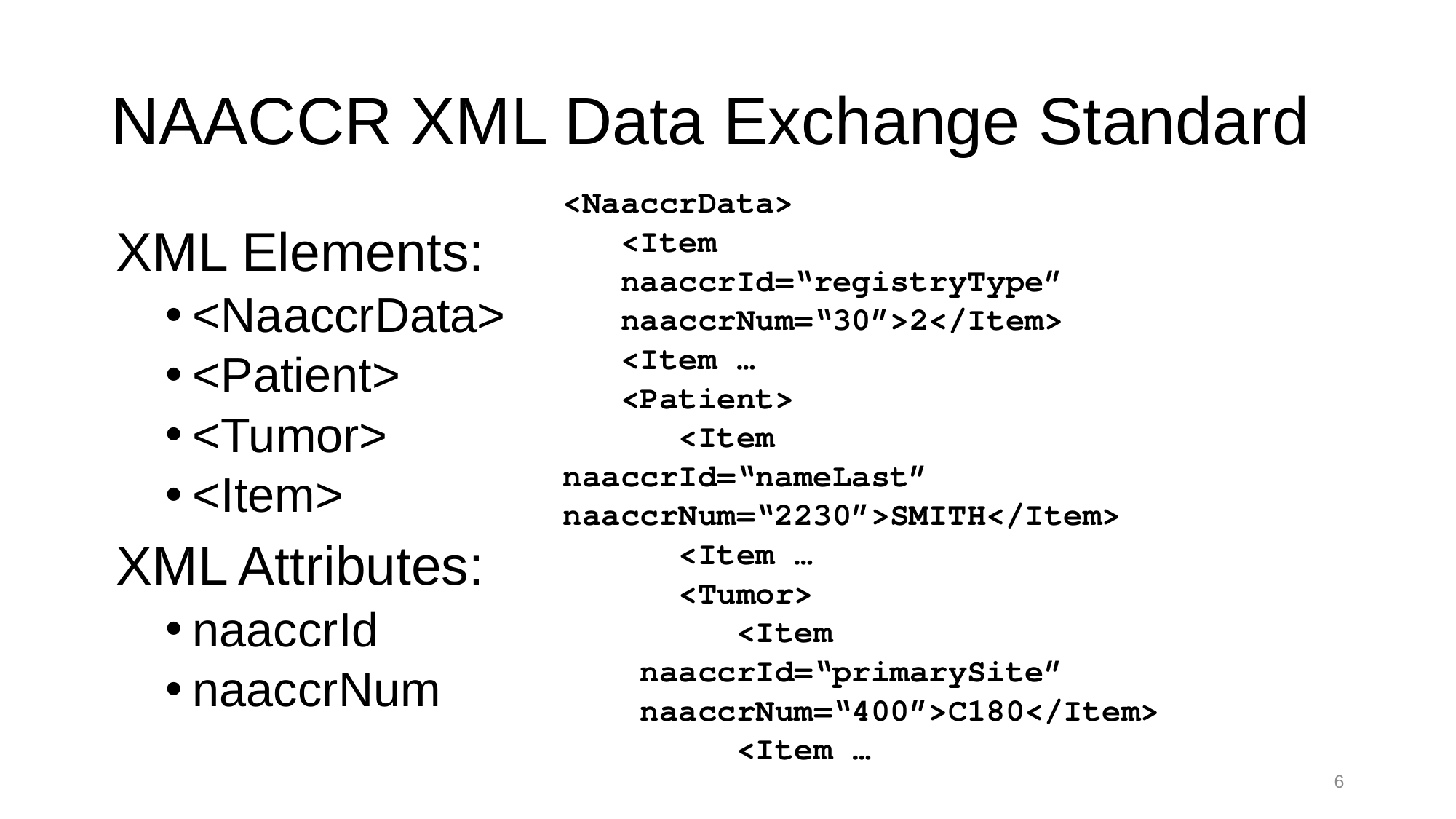

# NAACCR XML Data Exchange Standard
<NaaccrData>
   <Item
	   naaccrId=“registryType”
	   naaccrNum=“30”>2</Item>
   <Item …
   <Patient>
      <Item
		naaccrId=“nameLast”
		naaccrNum=“2230”>SMITH</Item>
      <Item …
      <Tumor>
         <Item
		    naaccrId=“primarySite”
		    naaccrNum=“400”>C180</Item>
         <Item …
XML Elements:
<NaaccrData>
<Patient>
<Tumor>
<Item>
XML Attributes:
naaccrId
naaccrNum
6